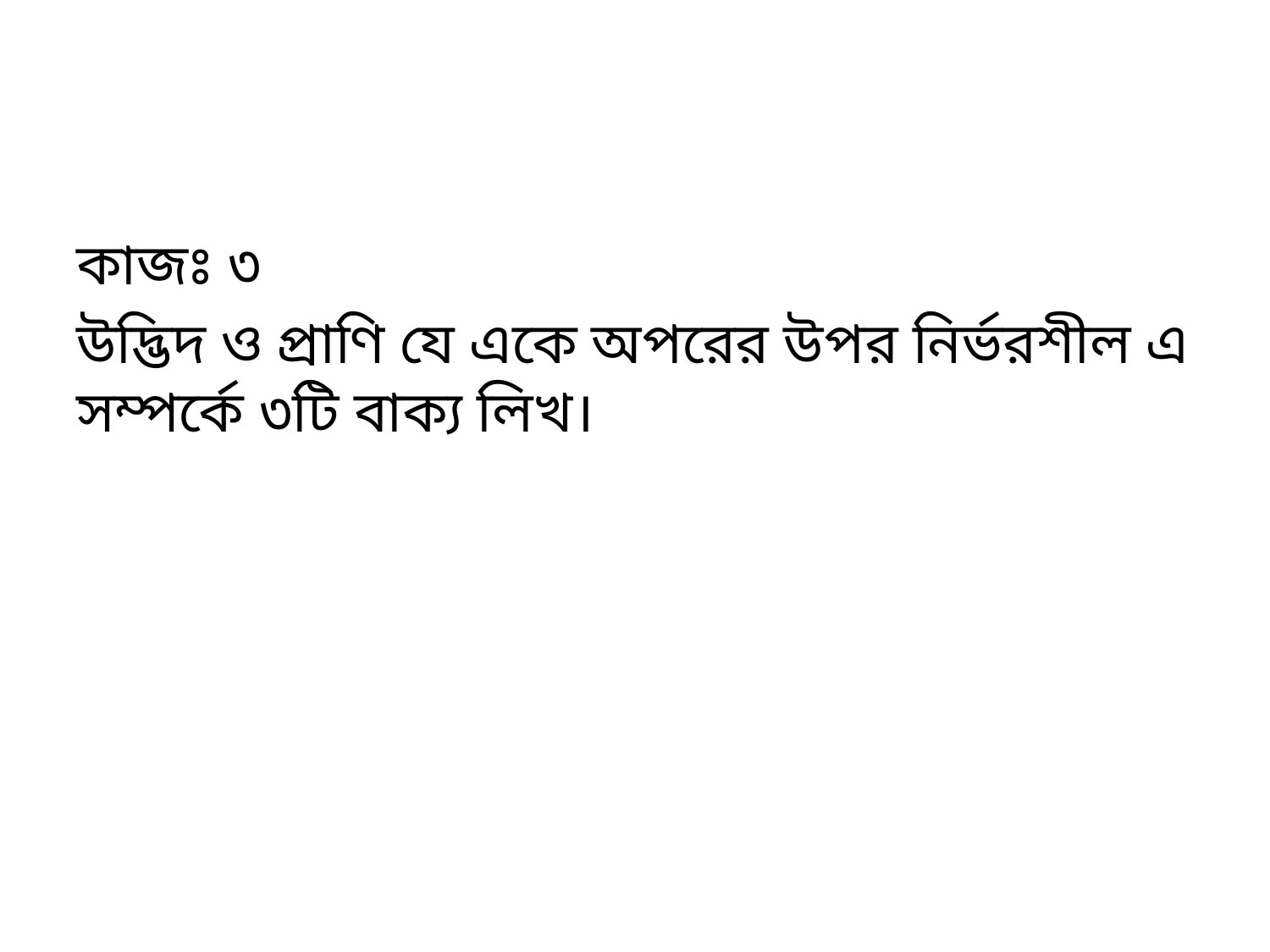

কাজঃ ৩
উদ্ভিদ ও প্রাণি যে একে অপরের উপর নির্ভরশীল এ সম্পর্কে ৩টি বাক্য লিখ।